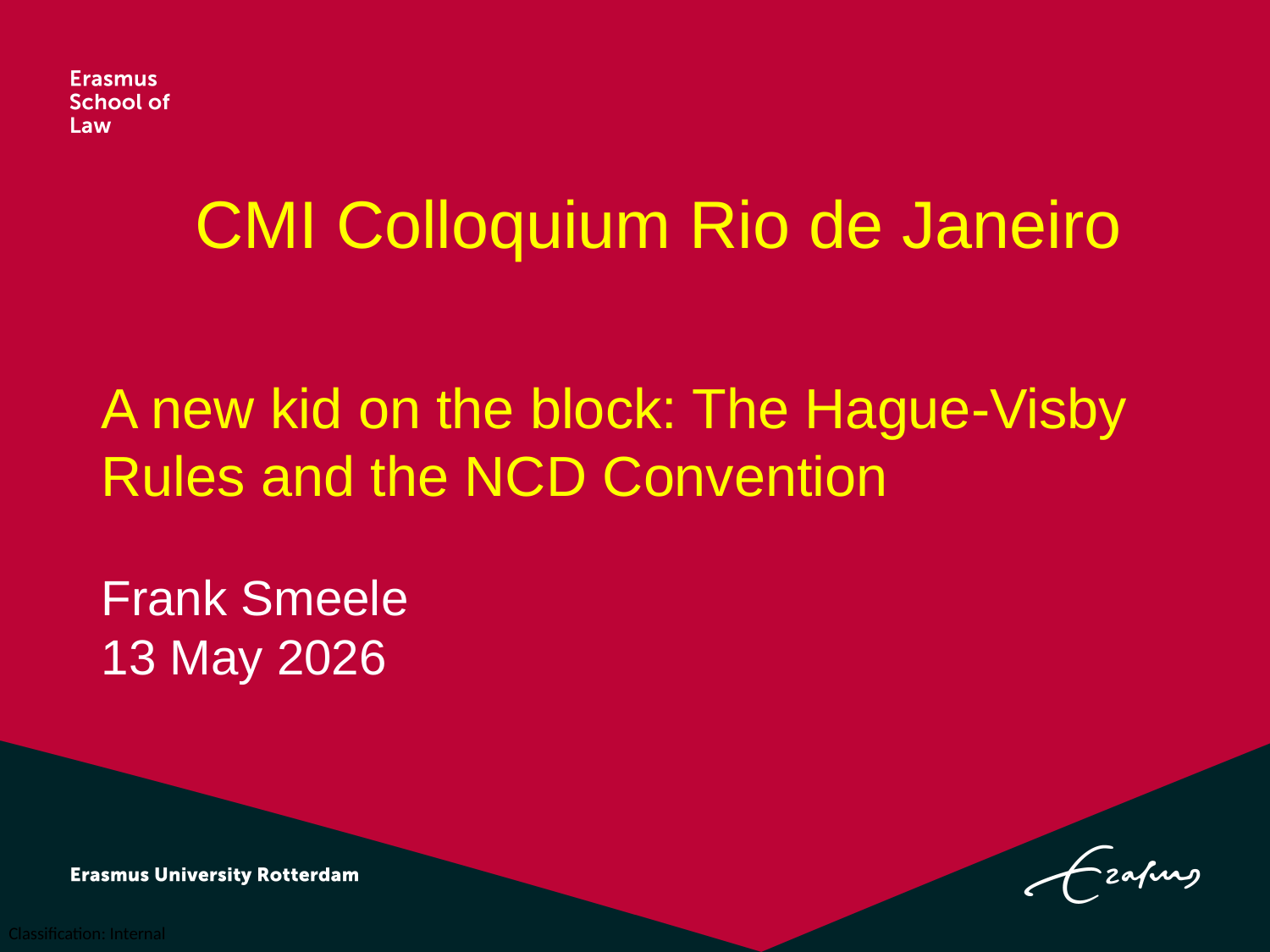

# CMI Colloquium Rio de Janeiro
A new kid on the block: The Hague-Visby Rules and the NCD Convention

Frank Smeele
13 May 2026